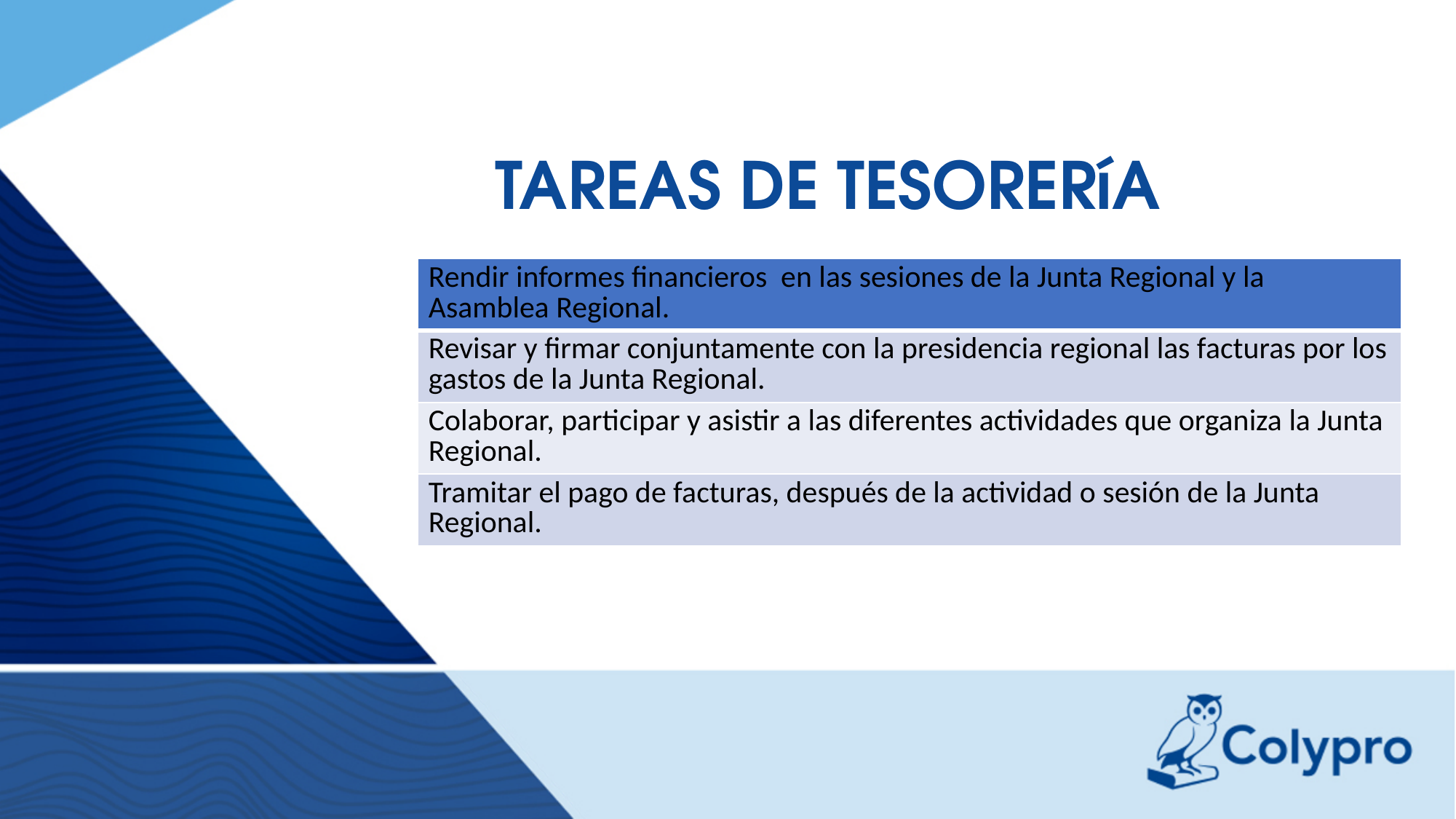

TAREAS DE TESORERíA
| Rendir informes financieros en las sesiones de la Junta Regional y la Asamblea Regional. |
| --- |
| Revisar y firmar conjuntamente con la presidencia regional las facturas por los gastos de la Junta Regional. |
| Colaborar, participar y asistir a las diferentes actividades que organiza la Junta Regional. |
| Tramitar el pago de facturas, después de la actividad o sesión de la Junta Regional. |